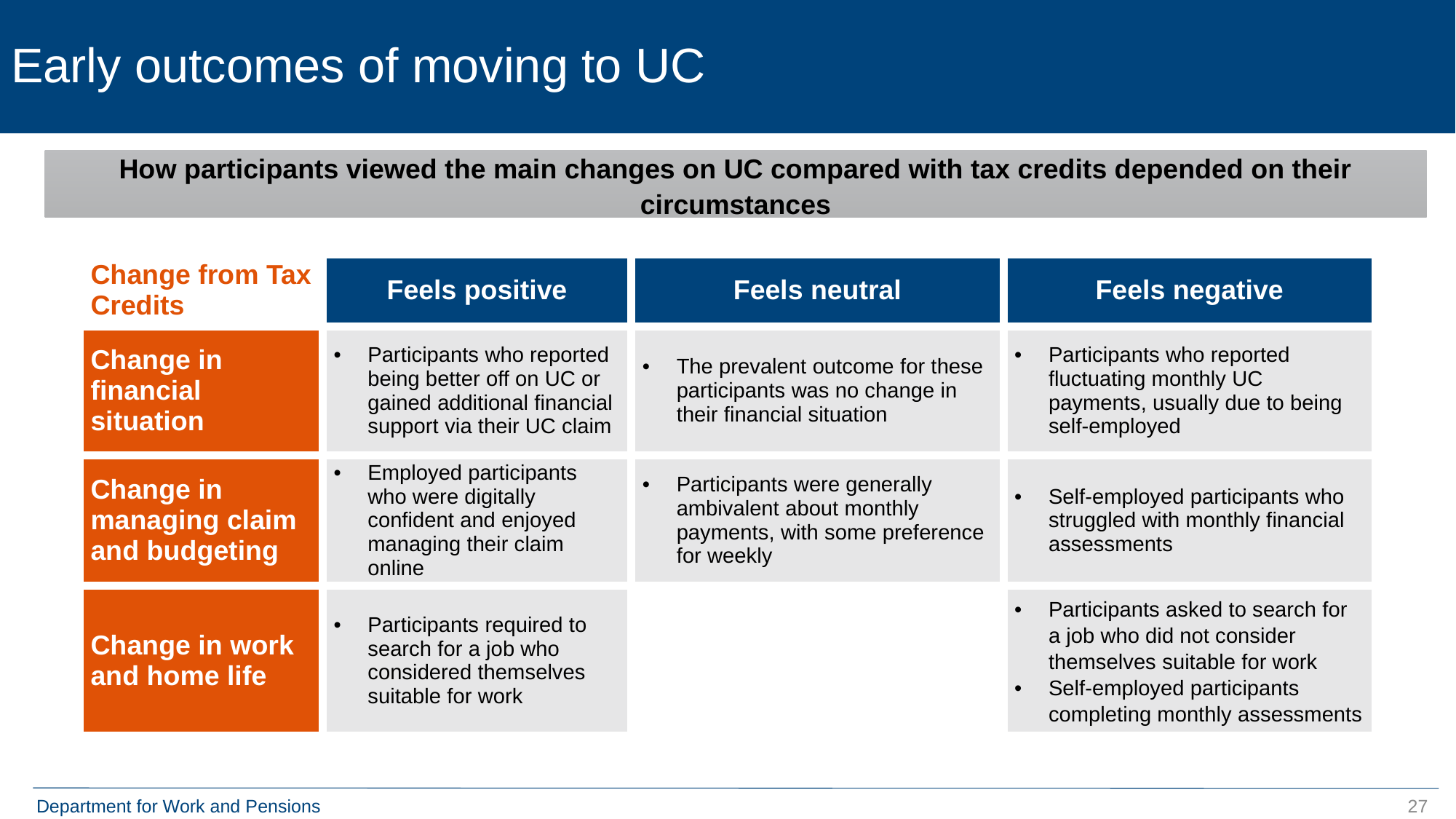

# Early outcomes of moving to UC
How participants viewed the main changes on UC compared with tax credits depended on their circumstances
| Change from Tax Credits | Feels positive | Feels neutral | Feels negative |
| --- | --- | --- | --- |
| Change in financial situation | Participants who reported being better off on UC or gained additional financial support via their UC claim | The prevalent outcome for these participants was no change in their financial situation | Participants who reported fluctuating monthly UC payments, usually due to being self-employed |
| Change in managing claim and budgeting | Employed participants who were digitally confident and enjoyed managing their claim online | Participants were generally ambivalent about monthly payments, with some preference for weekly | Self-employed participants who struggled with monthly financial assessments |
| Change in work and home life | Participants required to search for a job who considered themselves suitable for work |  | Participants asked to search for a job who did not consider themselves suitable for work Self-employed participants completing monthly assessments |